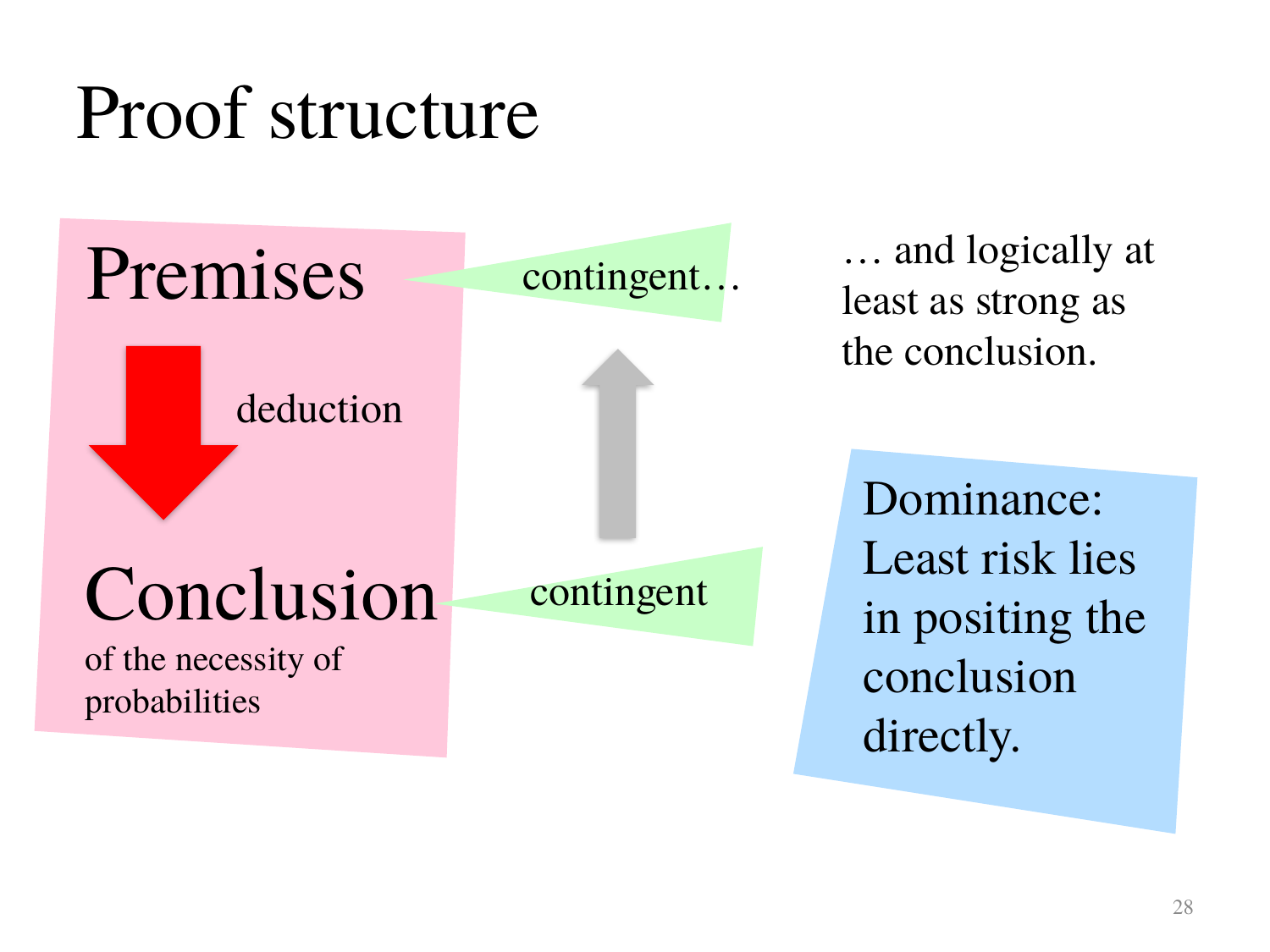

# Proof structure
Premises
… and logically at least as strong as the conclusion.

contingent…

deduction

Dominance:
Least risk lies in positing the conclusion directly.
Conclusion of the necessity of probabilities

contingent
28